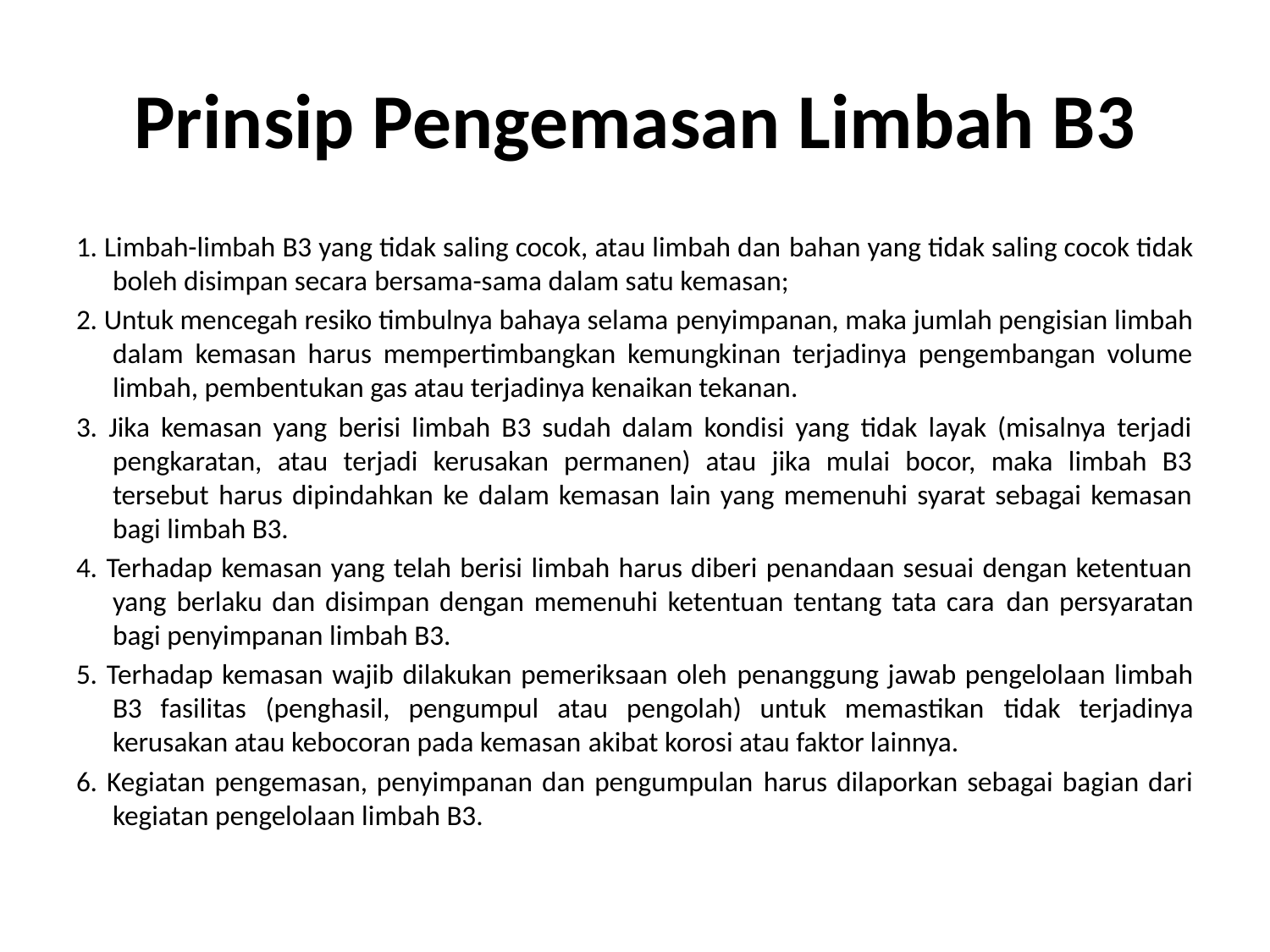

# Prinsip Pengemasan Limbah B3
1. Limbah-limbah B3 yang tidak saling cocok, atau limbah dan bahan yang tidak saling cocok tidak boleh disimpan secara bersama-sama dalam satu kemasan;
2. Untuk mencegah resiko timbulnya bahaya selama penyimpanan, maka jumlah pengisian limbah dalam kemasan harus mempertimbangkan kemungkinan terjadinya pengembangan volume limbah, pembentukan gas atau terjadinya kenaikan tekanan.
3. Jika kemasan yang berisi limbah B3 sudah dalam kondisi yang tidak layak (misalnya terjadi pengkaratan, atau terjadi kerusakan permanen) atau jika mulai bocor, maka limbah B3 tersebut harus dipindahkan ke dalam kemasan lain yang memenuhi syarat sebagai kemasan bagi limbah B3.
4. Terhadap kemasan yang telah berisi limbah harus diberi penandaan sesuai dengan ketentuan yang berlaku dan disimpan dengan memenuhi ketentuan tentang tata cara dan persyaratan bagi penyimpanan limbah B3.
5. Terhadap kemasan wajib dilakukan pemeriksaan oleh penanggung jawab pengelolaan limbah B3 fasilitas (penghasil, pengumpul atau pengolah) untuk memastikan tidak terjadinya kerusakan atau kebocoran pada kemasan akibat korosi atau faktor lainnya.
6. Kegiatan pengemasan, penyimpanan dan pengumpulan harus dilaporkan sebagai bagian dari kegiatan pengelolaan limbah B3.